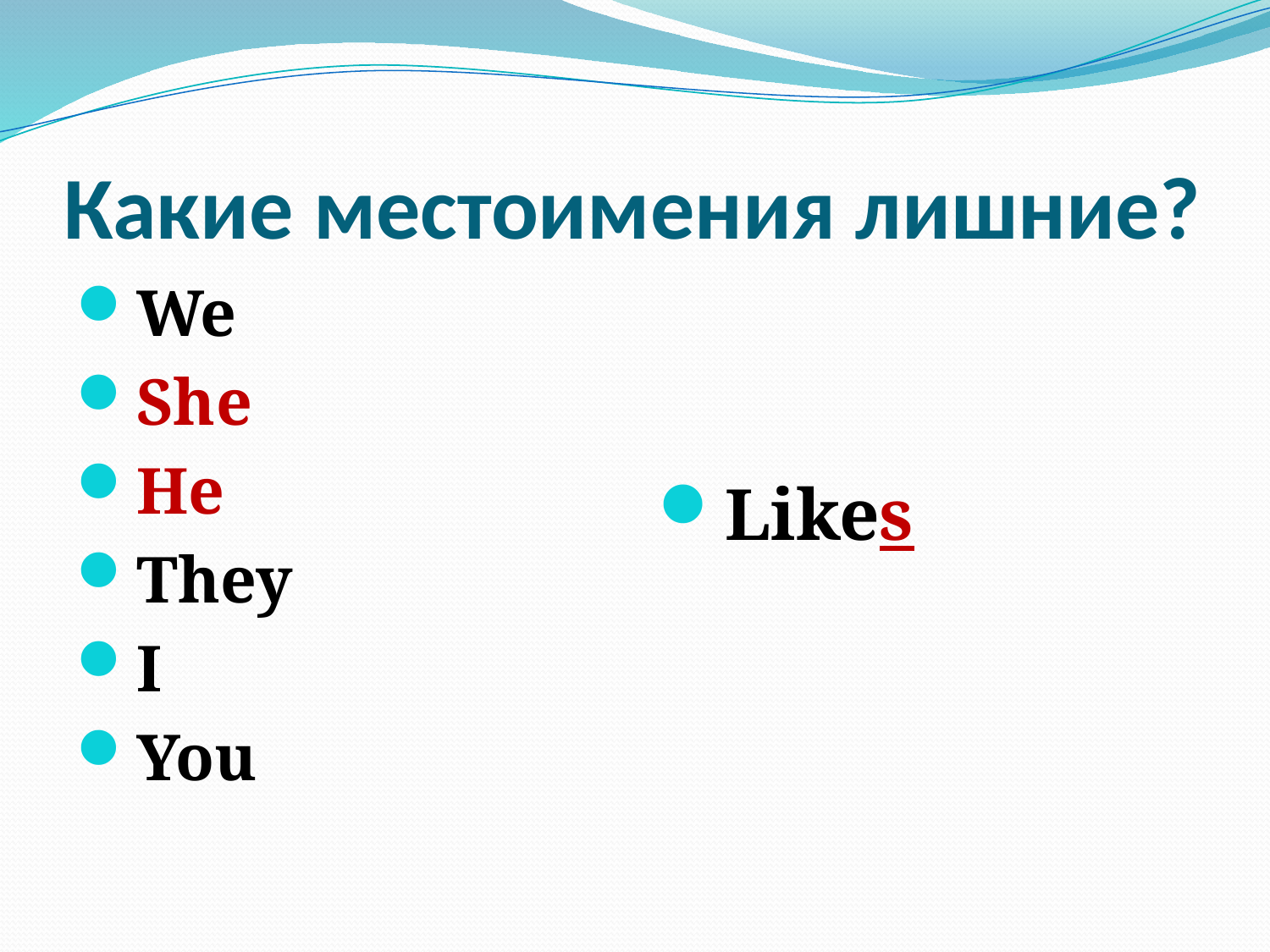

# Какие местоимения лишние?
We
She
He
They
I
You

Likes